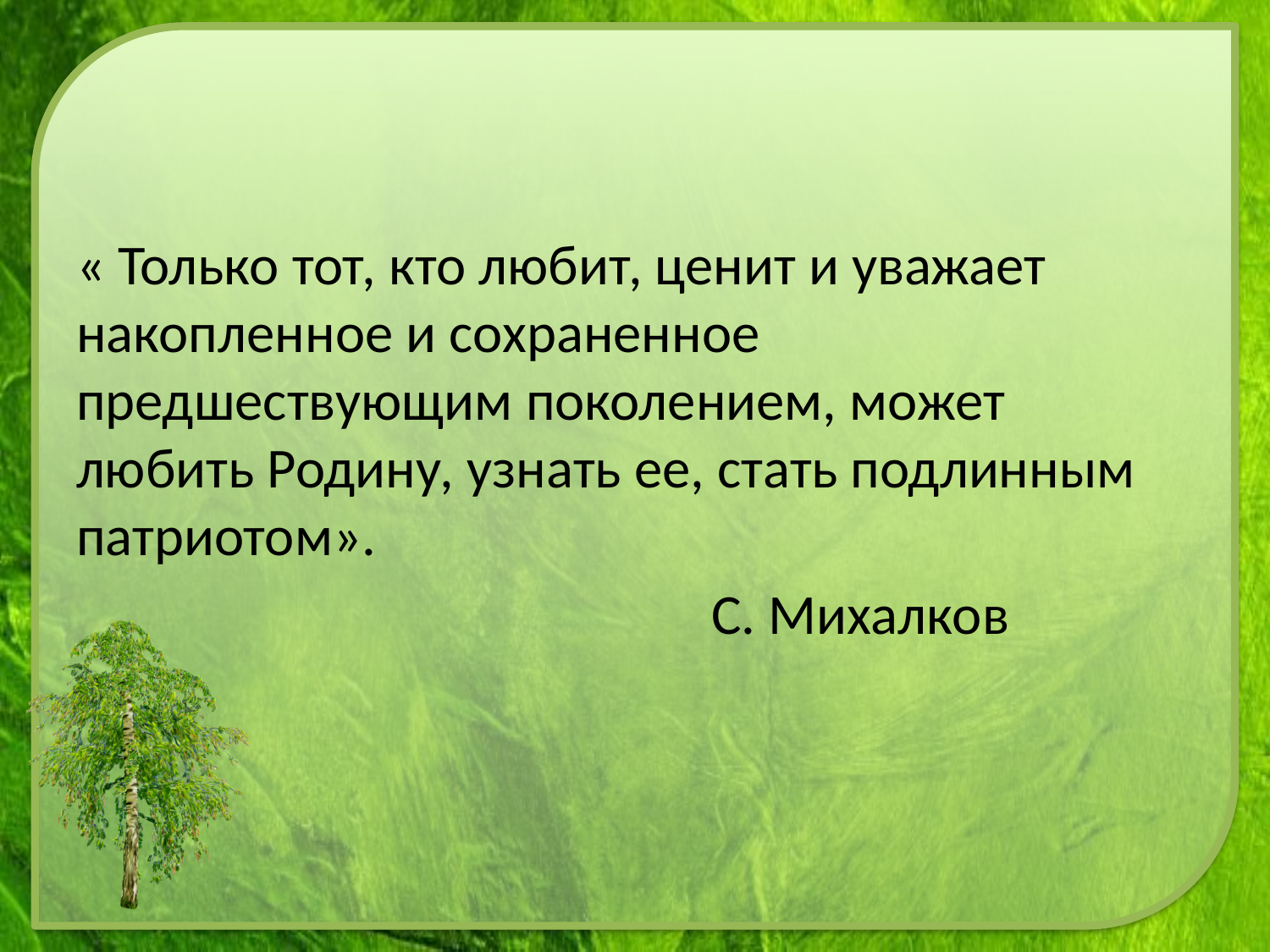

#
« Только тот, кто любит, ценит и уважает накопленное и сохраненное предшествующим поколением, может любить Родину, узнать ее, стать подлинным патриотом».
                                                  С. Михалков